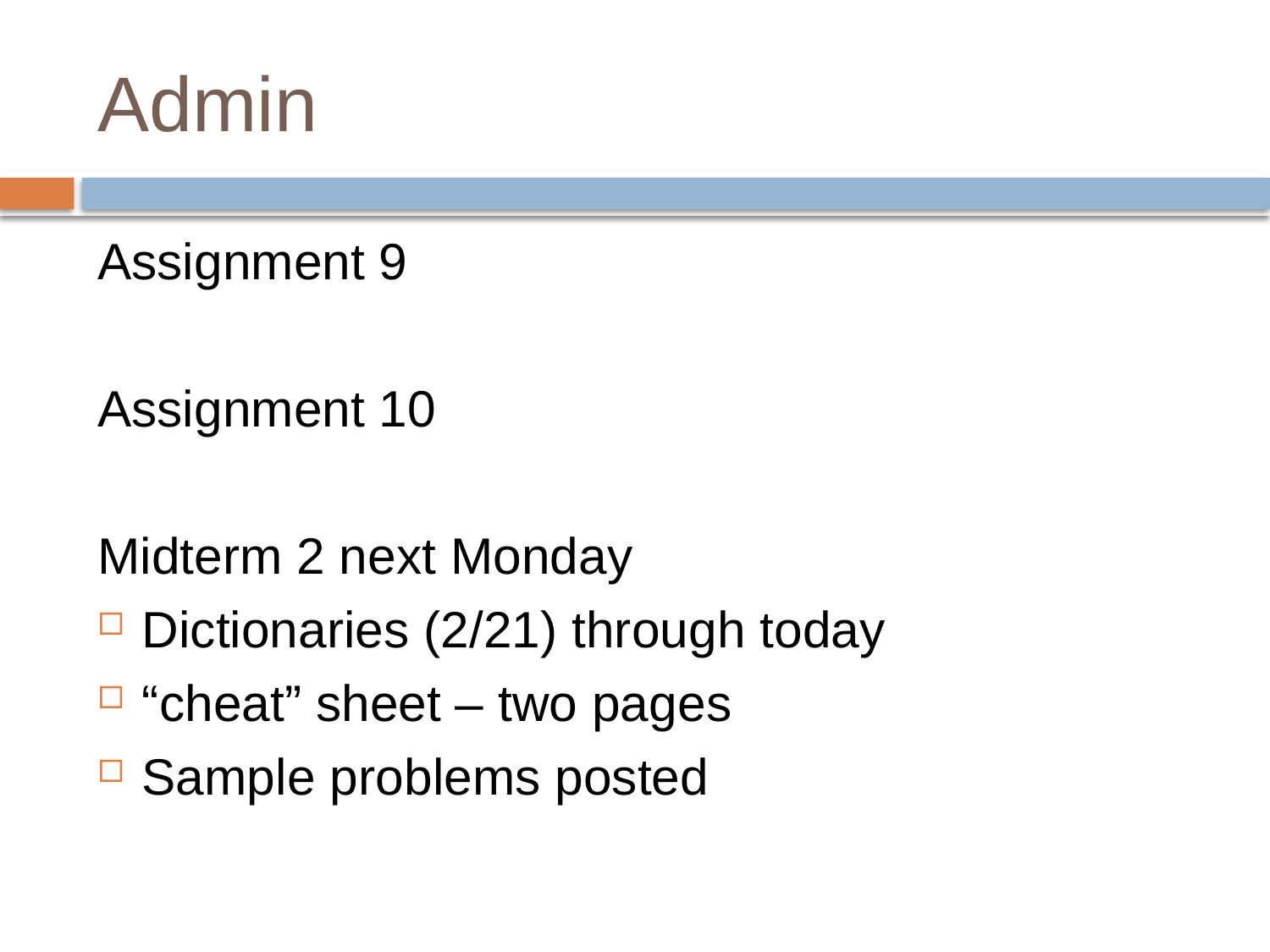

# Admin
Assignment 9

Assignment 10

Midterm 2 next Monday
Dictionaries (2/21) through today
“cheat” sheet – two pages
Sample problems posted